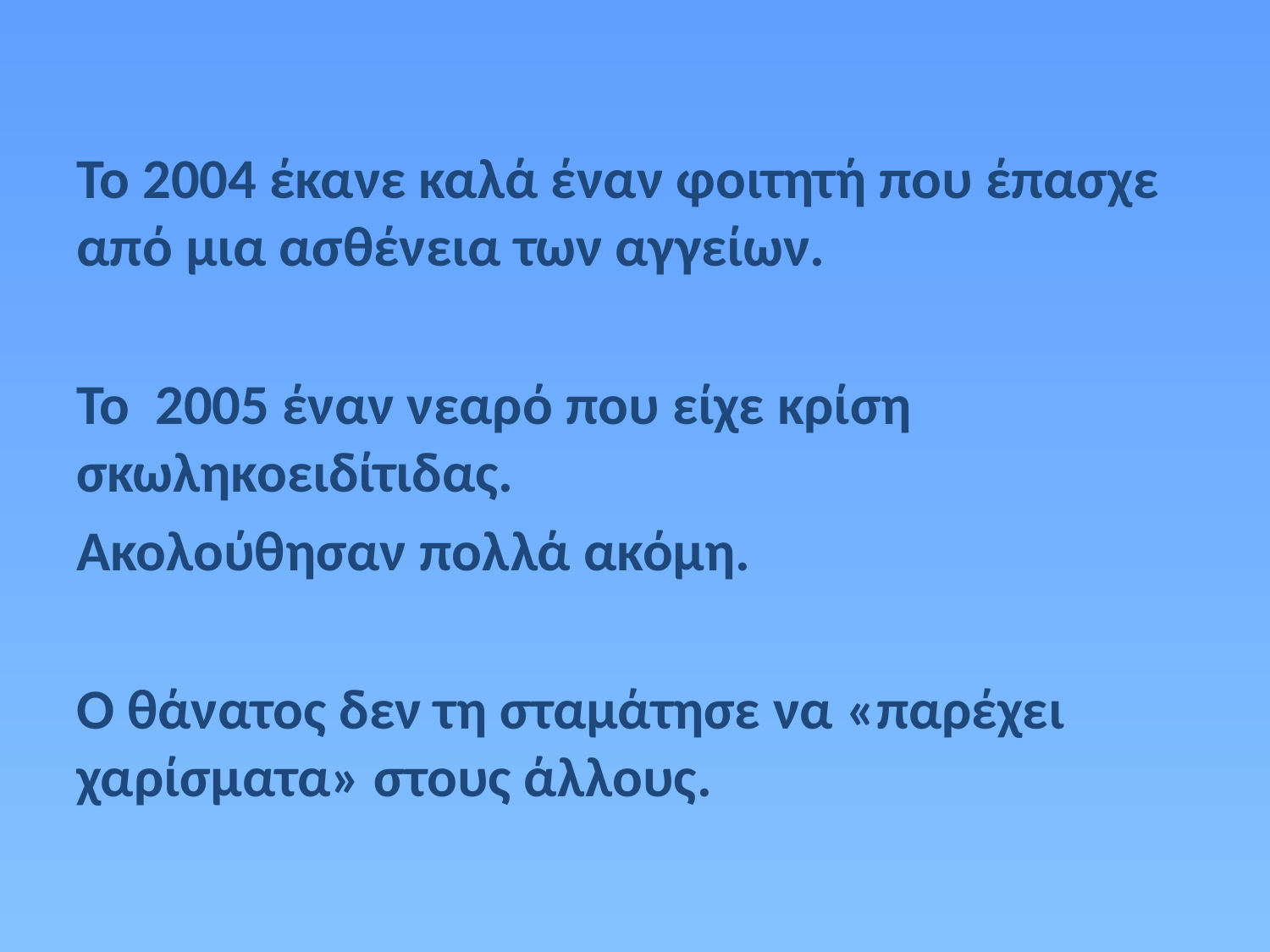

#
Το 2004 έκανε καλά έναν φοιτητή που έπασχε από μια ασθένεια των αγγείων.

Το  2005 έναν νεαρό που είχε κρίση σκωληκοειδίτιδας.
Ακολούθησαν πολλά ακόμη.

Ο θάνατος δεν τη σταμάτησε να «παρέχει χαρίσματα» στους άλλους.